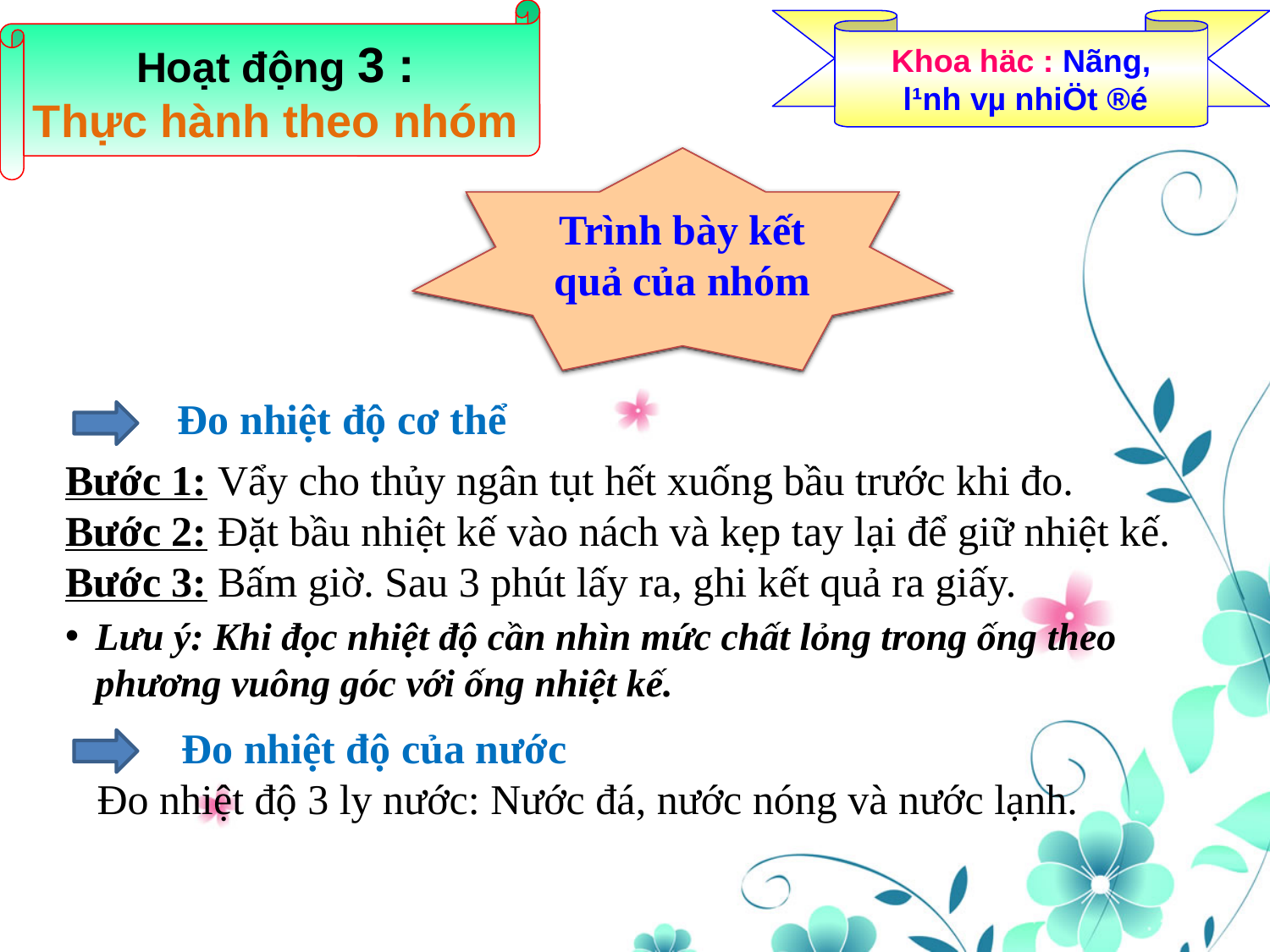

Hoạt động 3 :
Thực hành theo nhóm
Khoa häc : Nãng,
 l¹nh vµ nhiÖt ®é
5 phút
Hết giờ
Trình bày kết quả của nhóm
          Đo nhiệt độ cơ thể

Bước 1: Vẩy cho thủy ngân tụt hết xuống bầu trước khi đo.
Bước 2: Đặt bầu nhiệt kế vào nách và kẹp tay lại để giữ nhiệt kế.
Bước 3: Bấm giờ. Sau 3 phút lấy ra, ghi kết quả ra giấy.

Lưu ý: Khi đọc nhiệt độ cần nhìn mức chất lỏng trong ống theo phương vuông góc với ống nhiệt kế.

           Đo nhiệt độ của nước
   Đo nhiệt độ 3 ly nước: Nước đá, nước nóng và nước lạnh.